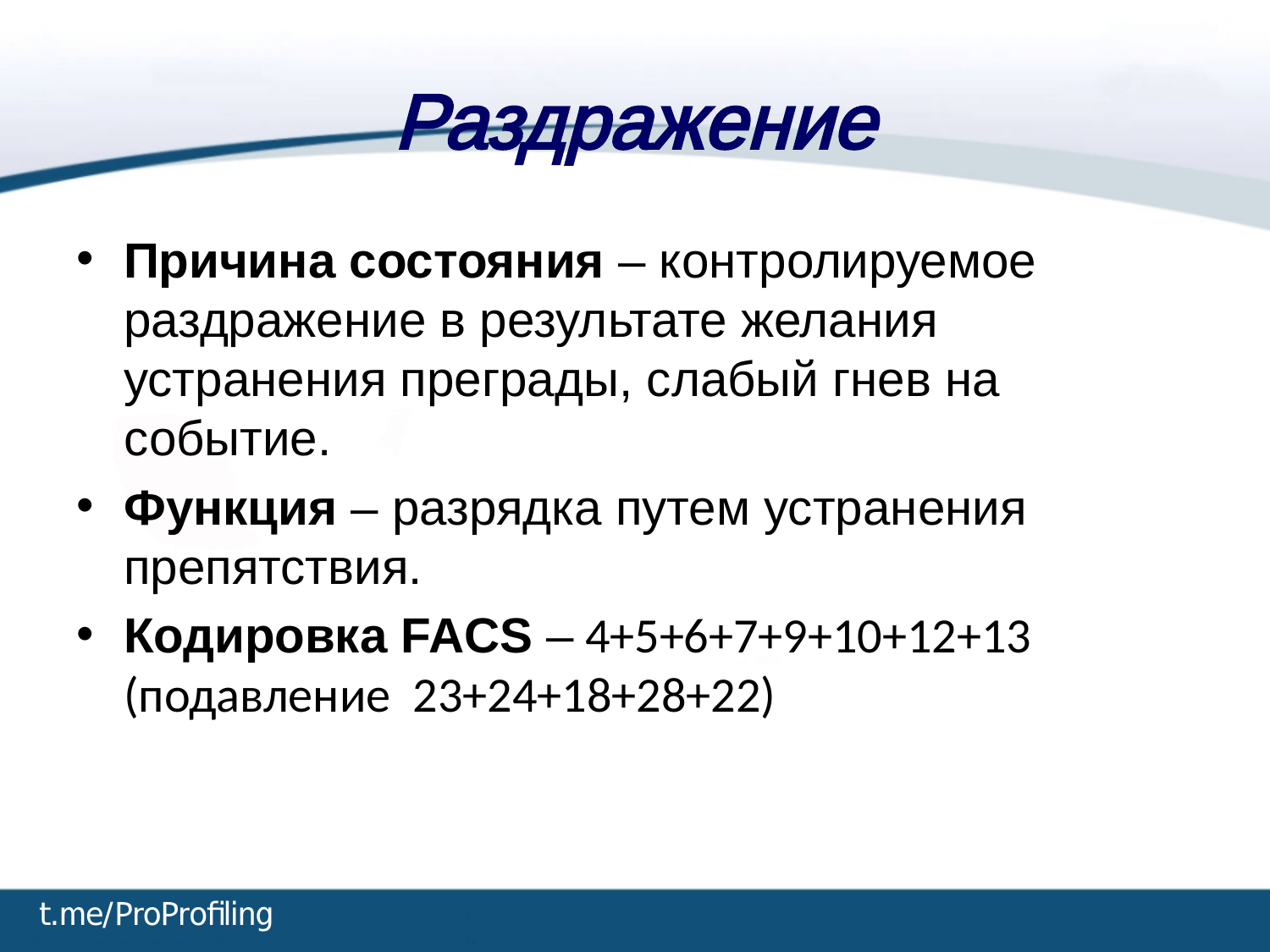

# Раздражение
Причина состояния – контролируемое  раздражение в результате желания устранения преграды, слабый гнев на событие.
Функция – разрядка путем устранения препятствия.
Кодировка FACS – 4+5+6+7+9+10+12+13   (подавление  23+24+18+28+22)

t.me/ProProfiling